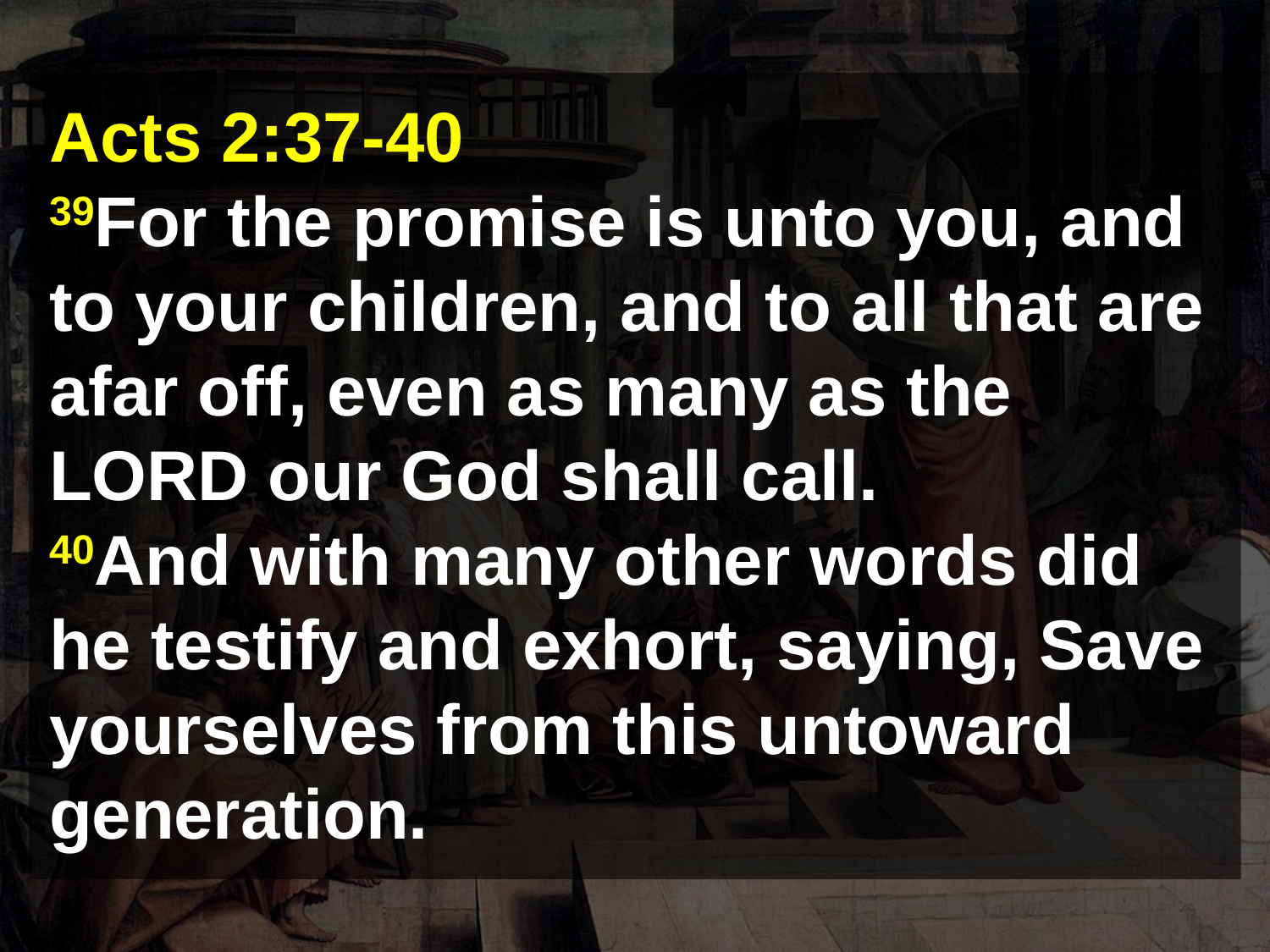

Acts 2:37-40
39For the promise is unto you, and to your children, and to all that are afar off, even as many as the LORD our God shall call.
40And with many other words did he testify and exhort, saying, Save yourselves from this untoward generation.